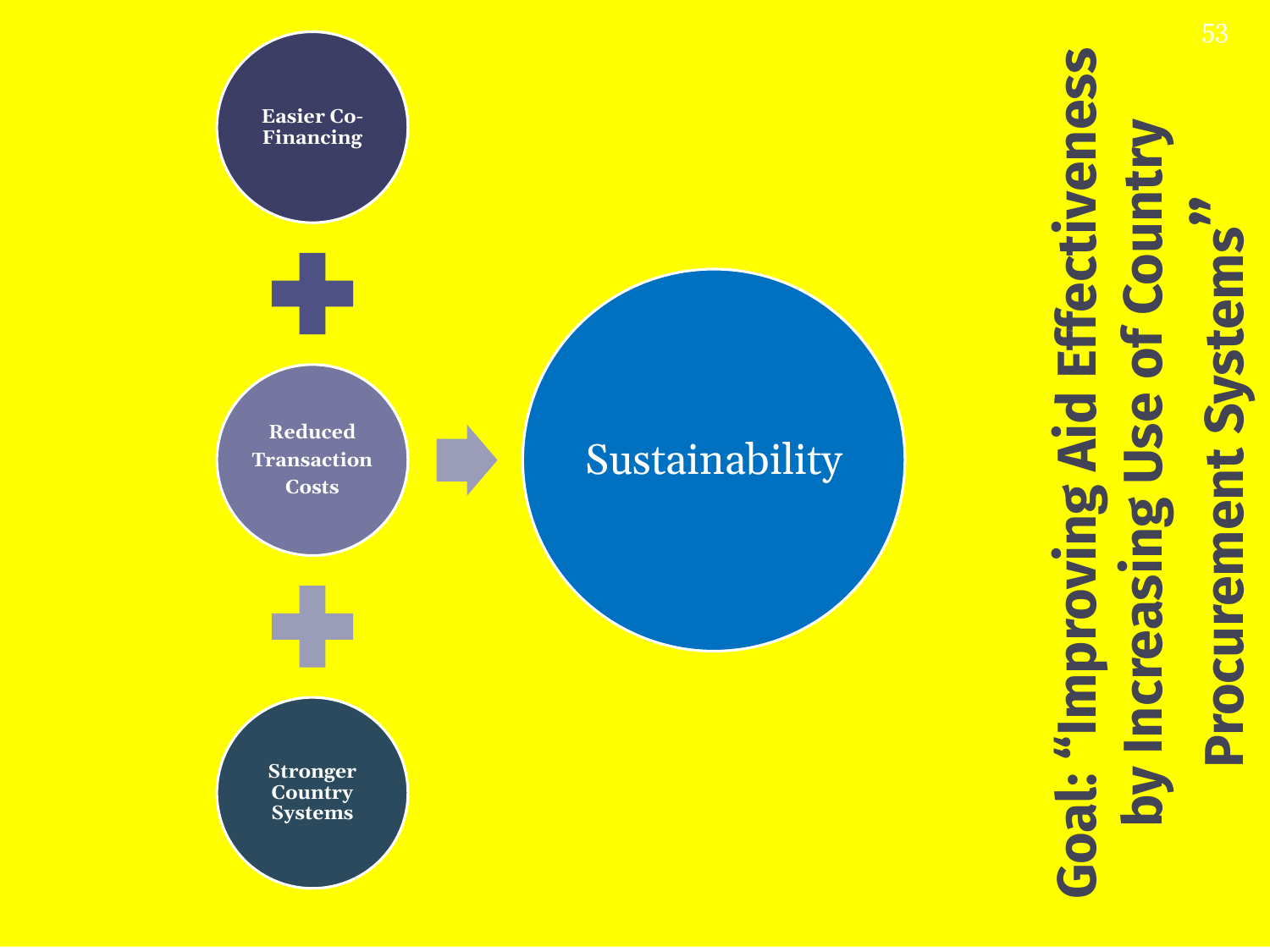

Goal: “Improving Aid Effectiveness by Increasing Use of Country Procurement Systems”
53
Easier Co-Financing

Reduced
Transaction
Costs

Stronger Country Systems

Sustainability
#